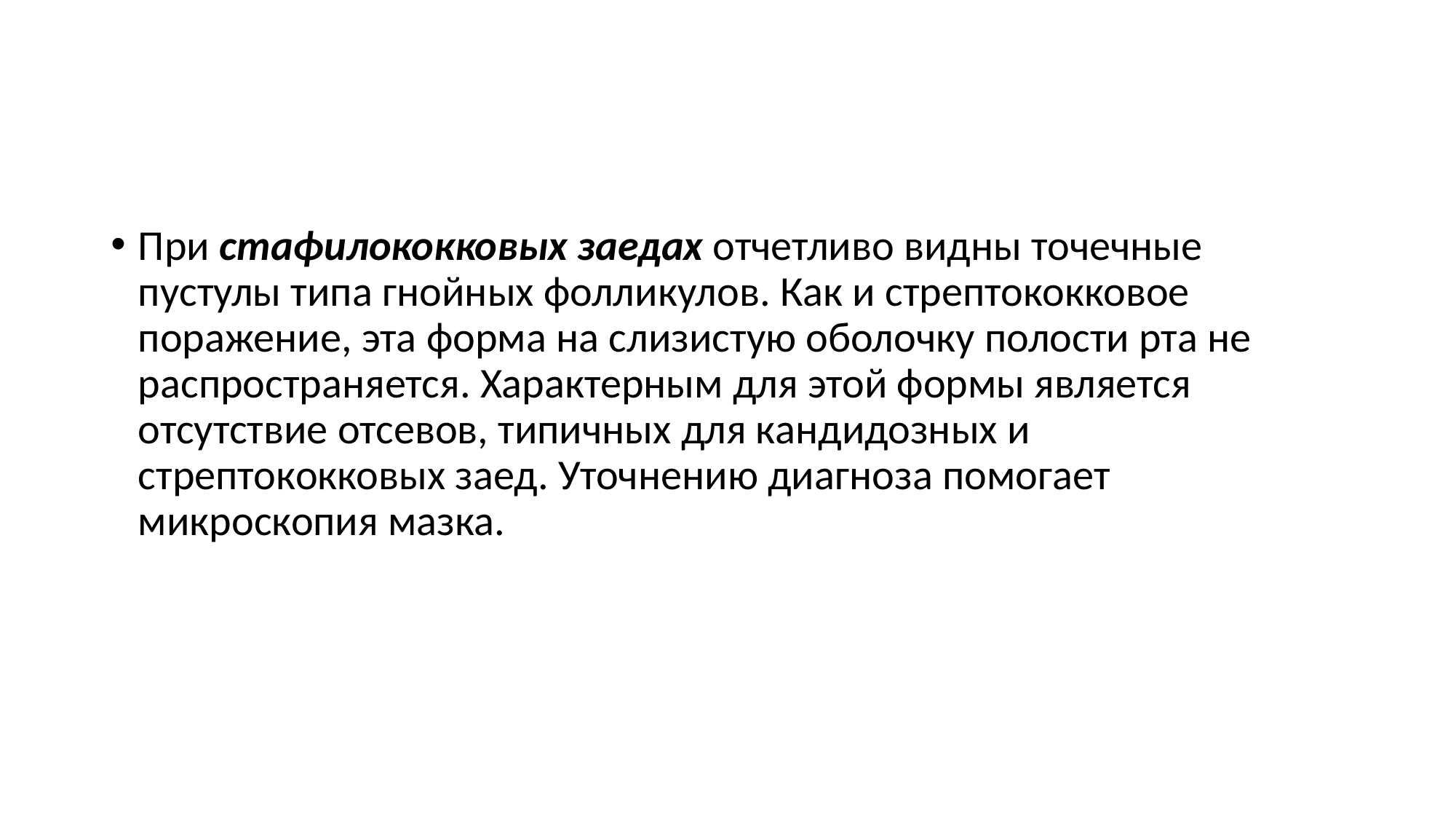

#
При стафилококковых заедах отчетливо видны точечные пустулы типа гнойных фолликулов. Как и стрептококковое поражение, эта форма на слизистую оболочку полости рта не распространяется. Характерным для этой формы является отсутствие отсевов, типичных для кандидозных и стрептококковых заед. Уточнению диагноза помогает микроскопия мазка.